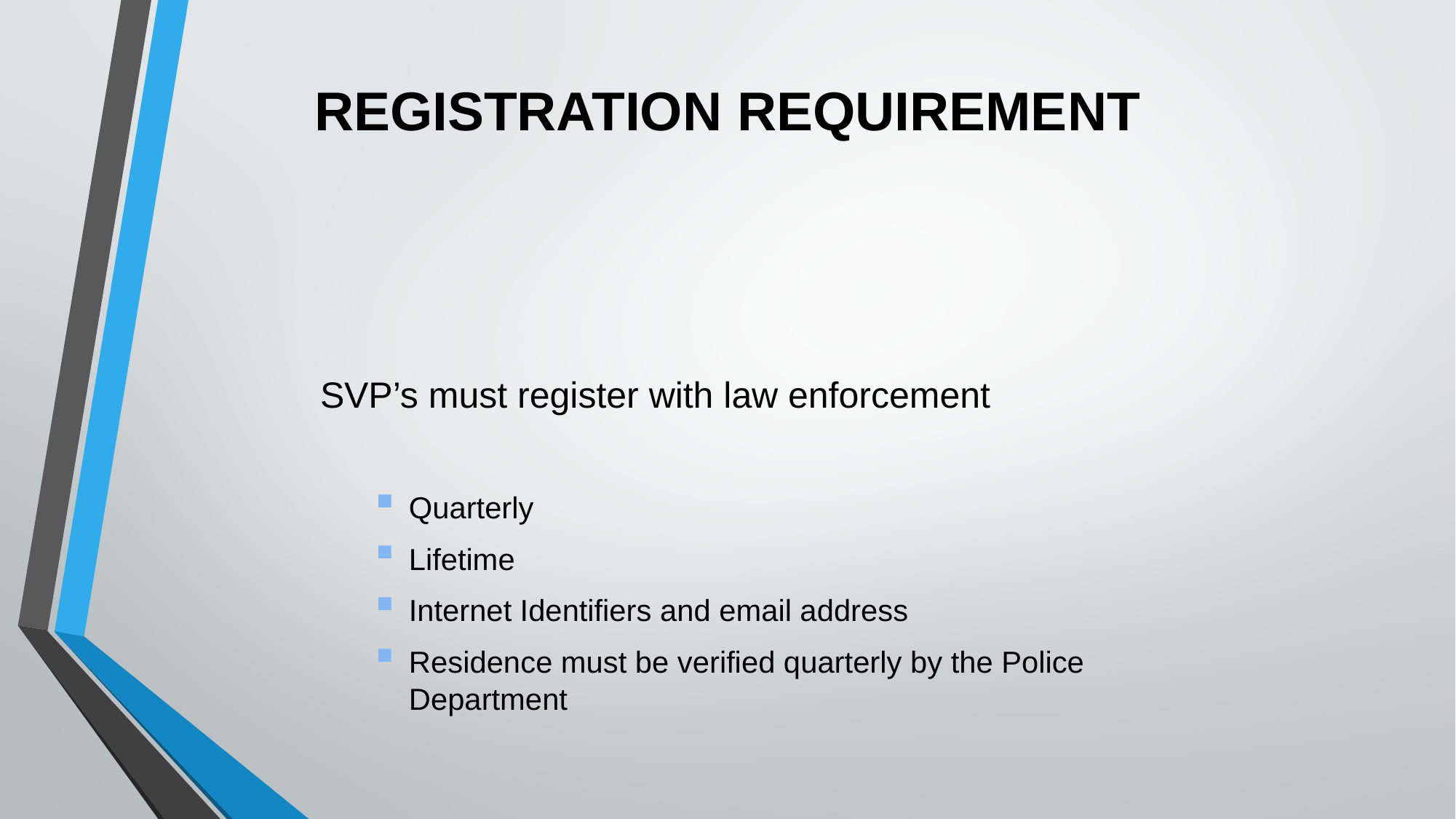

# REGISTRATION REQUIREMENT
SVP’s must register with law enforcement

Quarterly
Lifetime
Internet Identifiers and email address
Residence must be verified quarterly by the Police Department